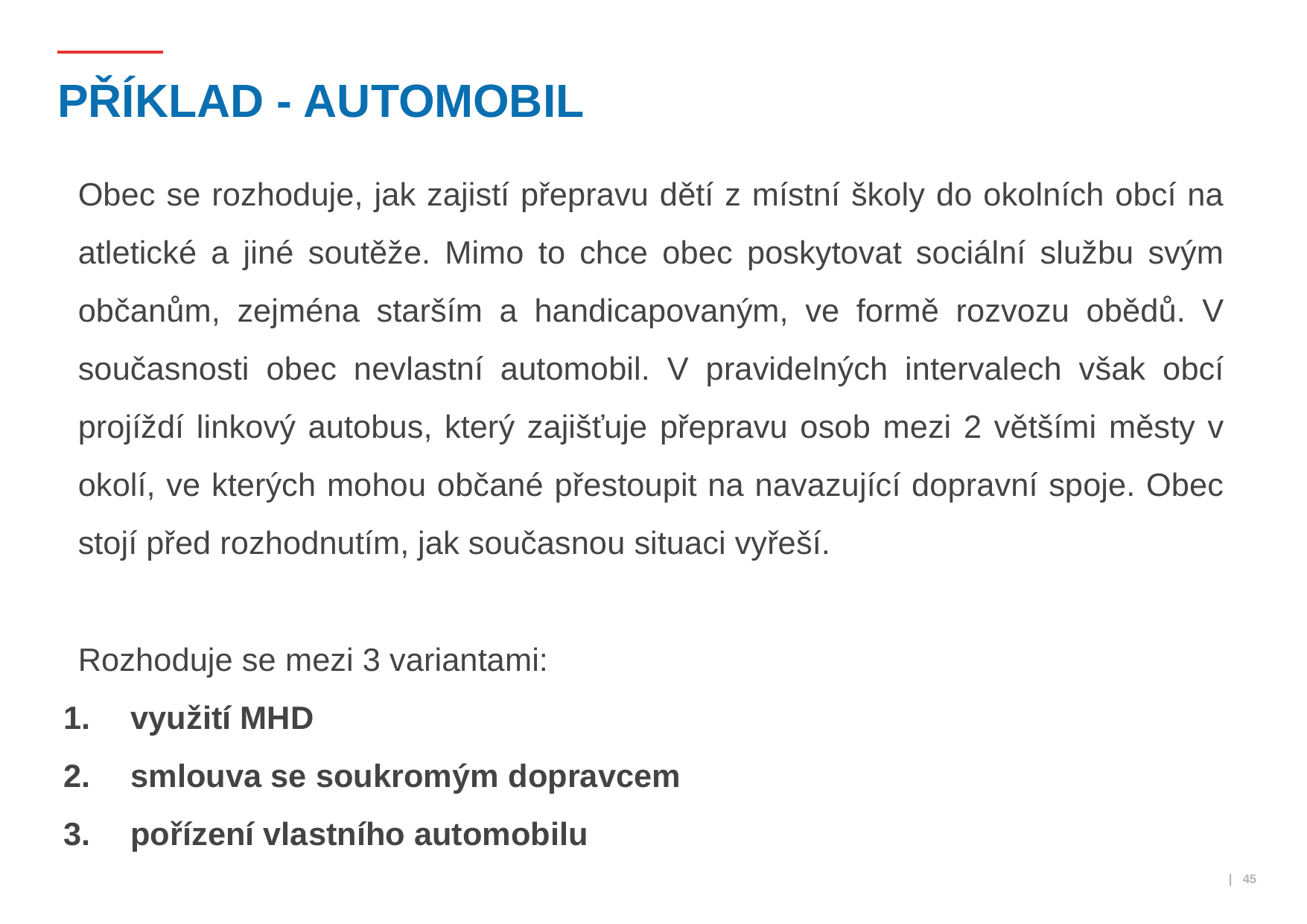

# PŘÍKLAD - AUTOMOBIL
Obec se rozhoduje, jak zajistí přepravu dětí z místní školy do okolních obcí na atletické a jiné soutěže. Mimo to chce obec poskytovat sociální službu svým občanům, zejména starším a handicapovaným, ve formě rozvozu obědů. V současnosti obec nevlastní automobil. V pravidelných intervalech však obcí projíždí linkový autobus, který zajišťuje přepravu osob mezi 2 většími městy v okolí, ve kterých mohou občané přestoupit na navazující dopravní spoje. Obec stojí před rozhodnutím, jak současnou situaci vyřeší.

Rozhoduje se mezi 3 variantami:
využití MHD
smlouva se soukromým dopravcem
pořízení vlastního automobilu

 |   45